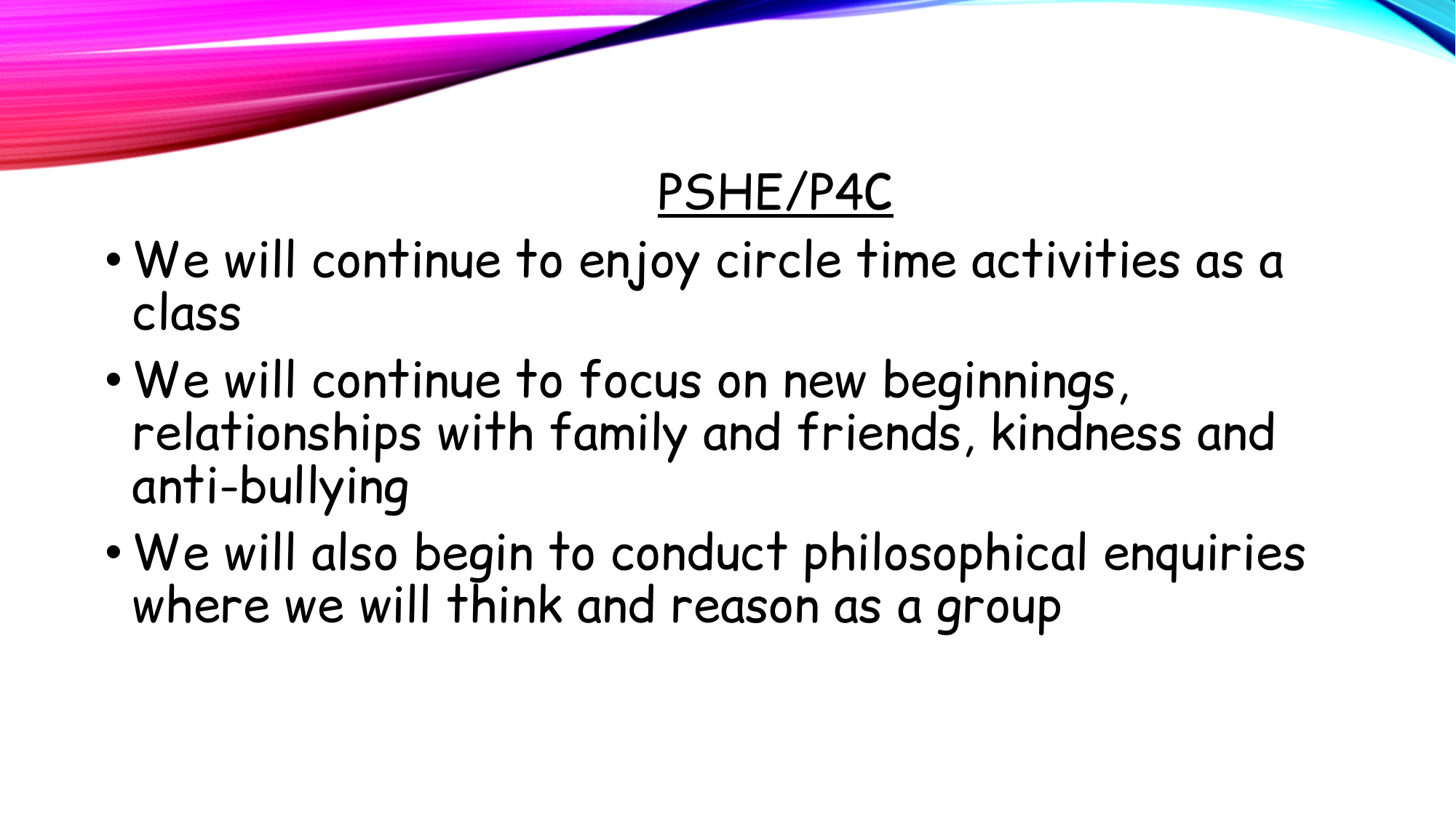

PSHE/P4C
We will continue to enjoy circle time activities as a class
We will continue to focus on new beginnings, relationships with family and friends, kindness and anti-bullying
We will also begin to conduct philosophical enquiries where we will think and reason as a group